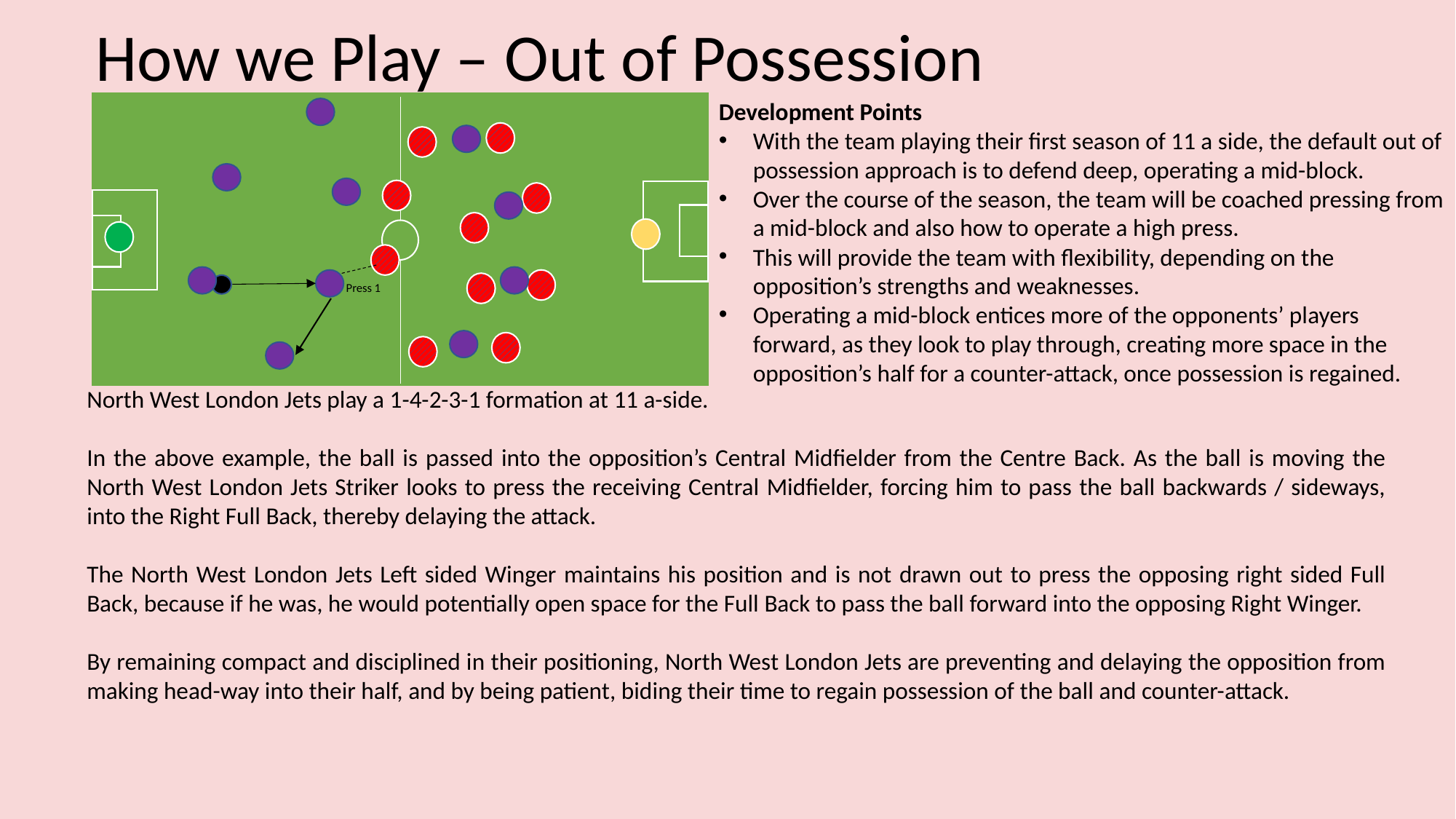

# How we Play – Out of Possession
Development Points
With the team playing their first season of 11 a side, the default out of possession approach is to defend deep, operating a mid-block.
Over the course of the season, the team will be coached pressing from a mid-block and also how to operate a high press.
This will provide the team with flexibility, depending on the opposition’s strengths and weaknesses.
Operating a mid-block entices more of the opponents’ players forward, as they look to play through, creating more space in the opposition’s half for a counter-attack, once possession is regained.

Press 1

North West London Jets play a 1-4-2-3-1 formation at 11 a-side.

In the above example, the ball is passed into the opposition’s Central Midfielder from the Centre Back. As the ball is moving the North West London Jets Striker looks to press the receiving Central Midfielder, forcing him to pass the ball backwards / sideways, into the Right Full Back, thereby delaying the attack.

The North West London Jets Left sided Winger maintains his position and is not drawn out to press the opposing right sided Full Back, because if he was, he would potentially open space for the Full Back to pass the ball forward into the opposing Right Winger.

By remaining compact and disciplined in their positioning, North West London Jets are preventing and delaying the opposition from making head-way into their half, and by being patient, biding their time to regain possession of the ball and counter-attack.